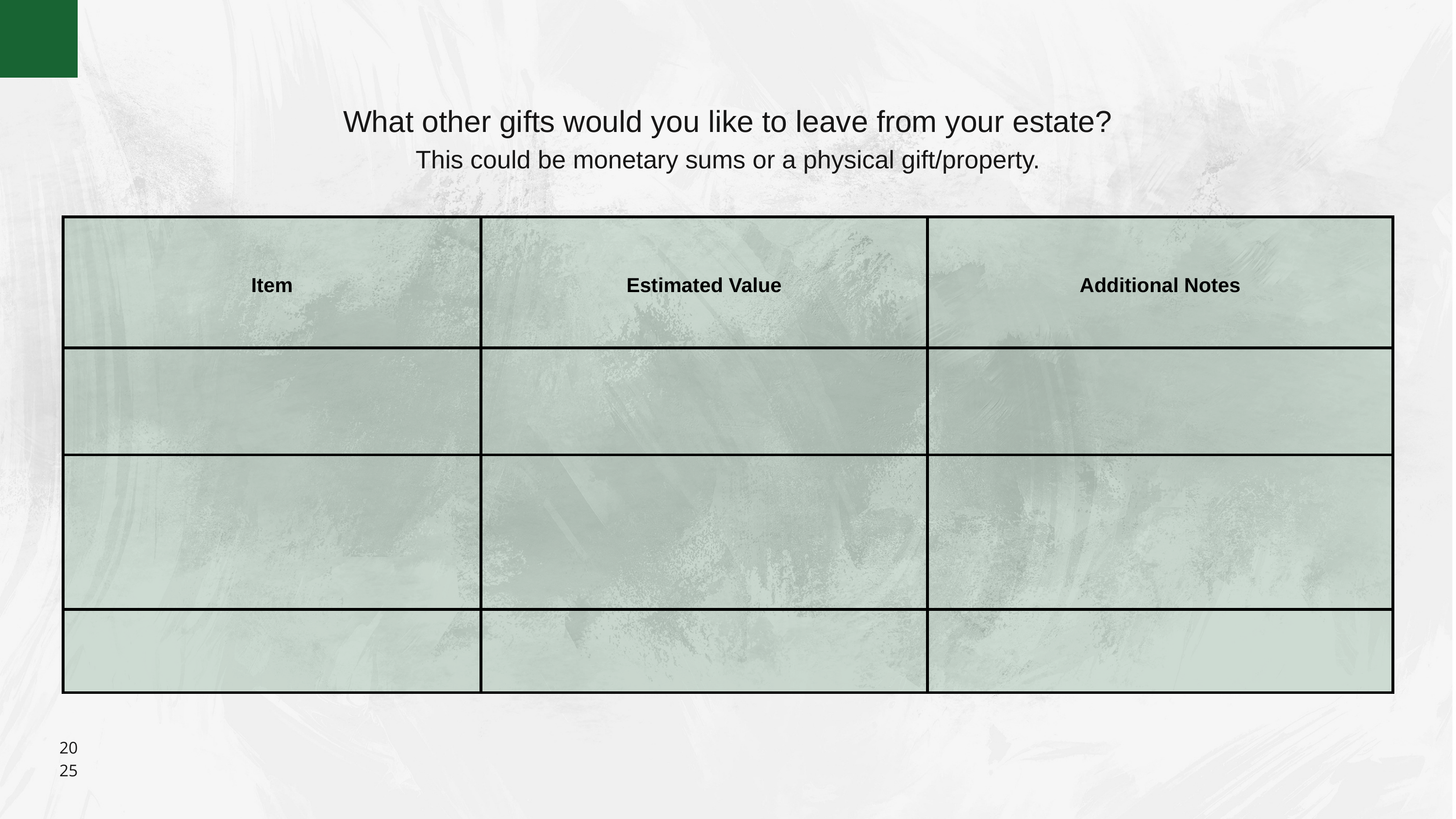

What other gifts would you like to leave from your estate?
This could be monetary sums or a physical gift/property.

| Item | Estimated Value | Additional Notes |
| --- | --- | --- |
|  |  |  |
|  |  |  |
|  |  |  |
20
25